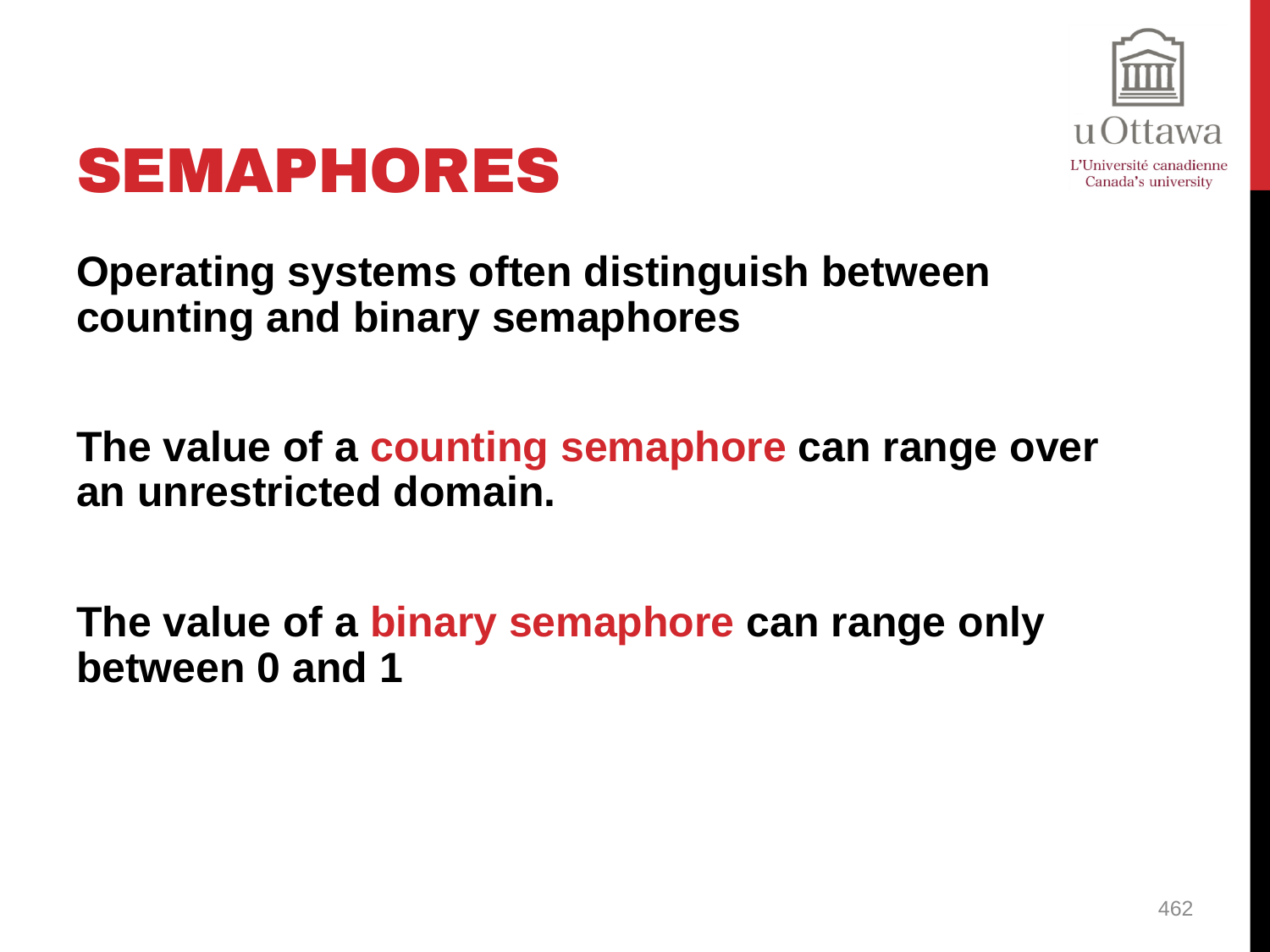

# Semaphores
Operating systems often distinguish between counting and binary semaphores

The value of a counting semaphore can range over an unrestricted domain.

The value of a binary semaphore can range only between 0 and 1
462